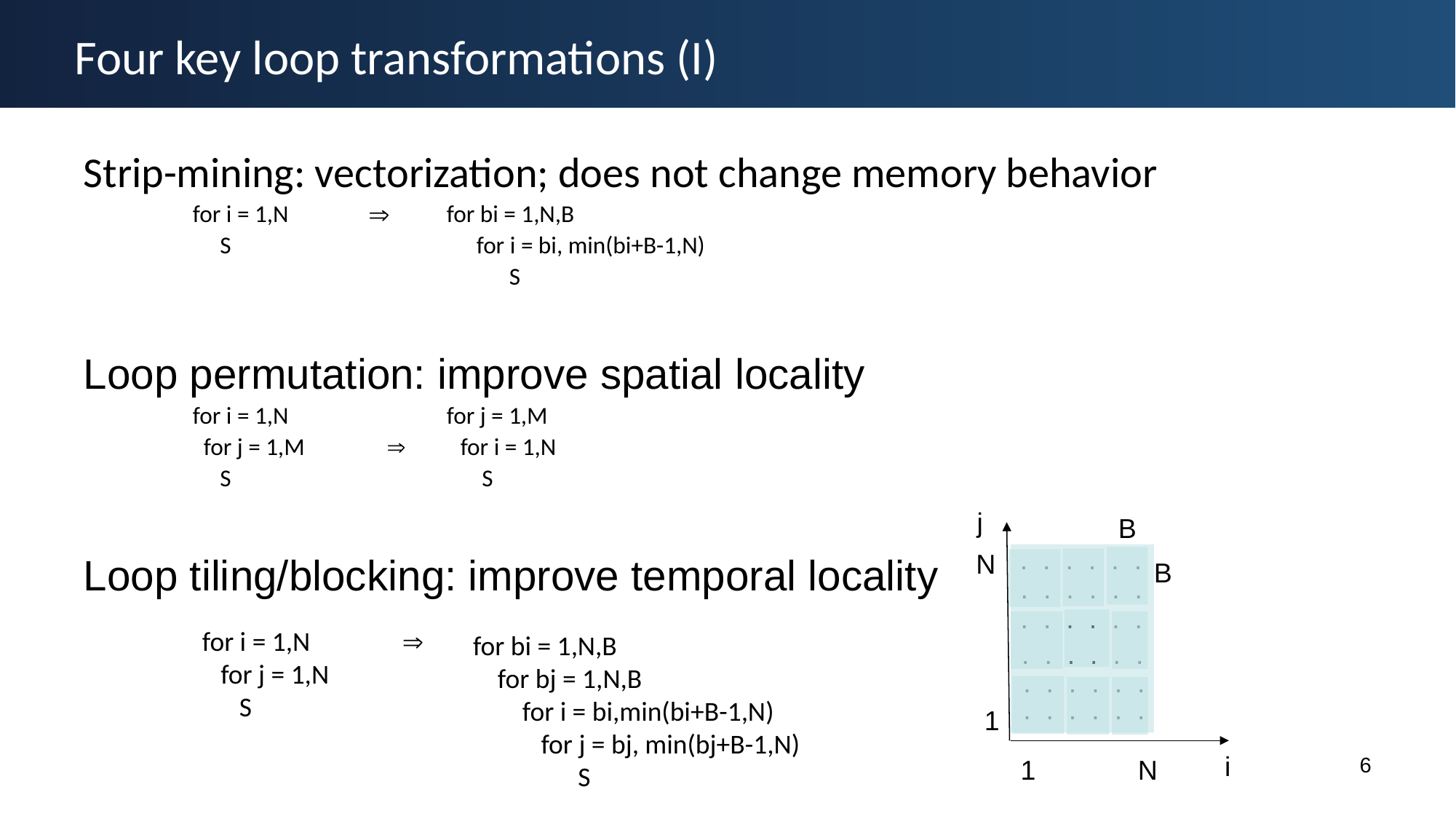

# Four key loop transformations (I)
Strip-mining: vectorization; does not change memory behavior
	for i = 1,N                             for bi = 1,N,B
                         S                                             for i = bi, min(bi+B-1,N)
                                                                              S

Loop permutation: improve spatial locality
for i = 1,N                             for j = 1,M
  for j = 1,M               ⇒          for i = 1,N
     S                                              S

Loop tiling/blocking: improve temporal locality
⇒
j
B
.  .  .  .  .  .
N

B
.  .  .  .  .  .
.  .  .  .  .  .

for i = 1,N
   for j = 1,N
      S

⇒
for bi = 1,N,B
    for bj = 1,N,B
        for i = bi,min(bi+B-1,N)
           for j = bj, min(bj+B-1,N)
                 S
.  .  .  .  .  .
.  .  .  .  .  .

.  .  .  .  .  .
1
i
6
1
N